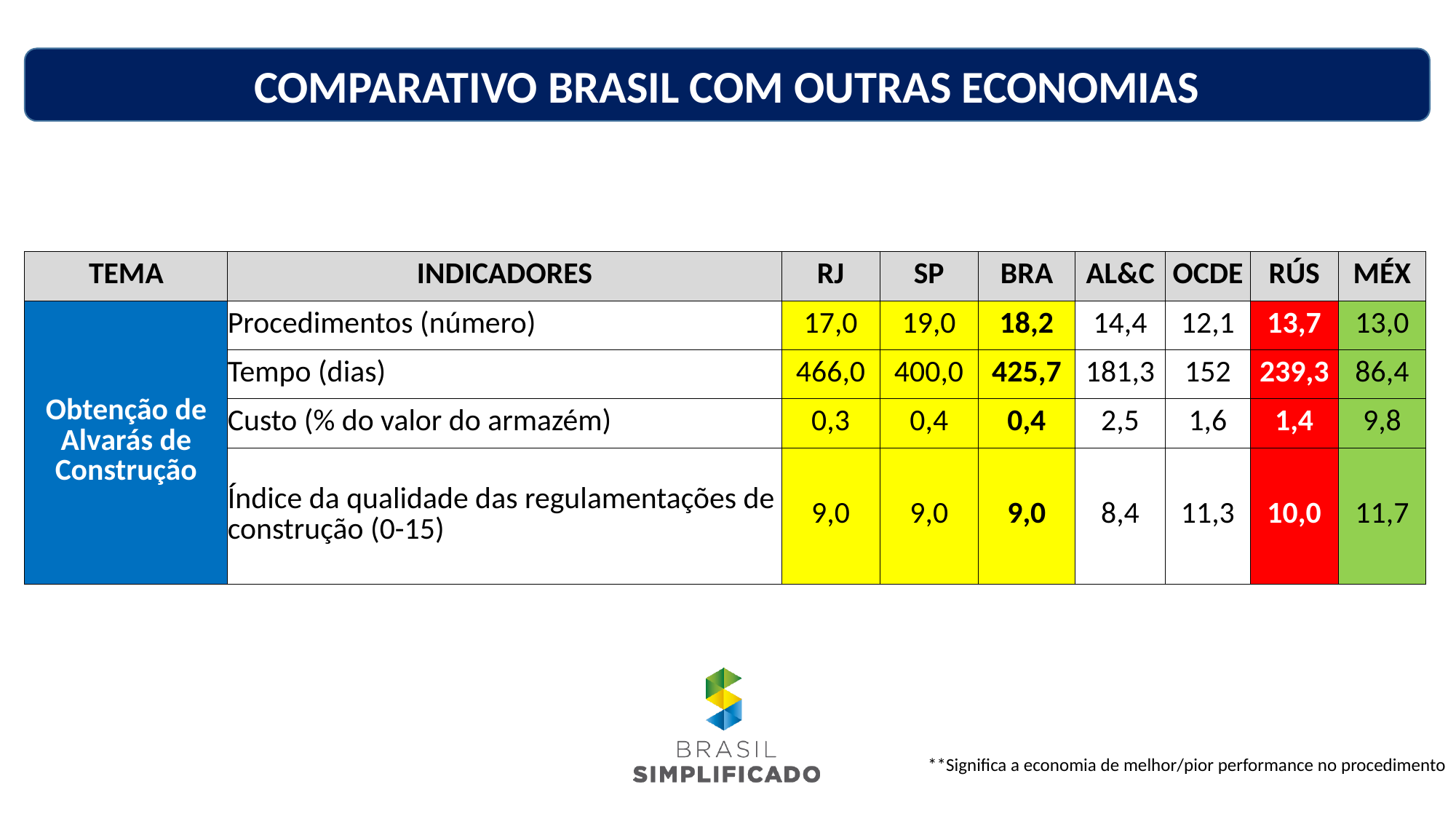

COMPARATIVO BRASIL COM OUTRAS ECONOMIAS
| TEMA | INDICADORES | RJ | SP | BRA | AL&C | OCDE | RÚS | MÉX |
| --- | --- | --- | --- | --- | --- | --- | --- | --- |
| Obtenção de Alvarás de Construção | Procedimentos (número) | 17,0 | 19,0 | 18,2 | 14,4 | 12,1 | 13,7 | 13,0 |
|  | Tempo (dias) | 466,0 | 400,0 | 425,7 | 181,3 | 152 | 239,3 | 86,4 |
|  | Custo (% do valor do armazém) | 0,3 | 0,4 | 0,4 | 2,5 | 1,6 | 1,4 | 9,8 |
|  | Índice da qualidade das regulamentações de construção (0-15) | 9,0 | 9,0 | 9,0 | 8,4 | 11,3 | 10,0 | 11,7 |
**Significa a economia de melhor/pior performance no procedimento